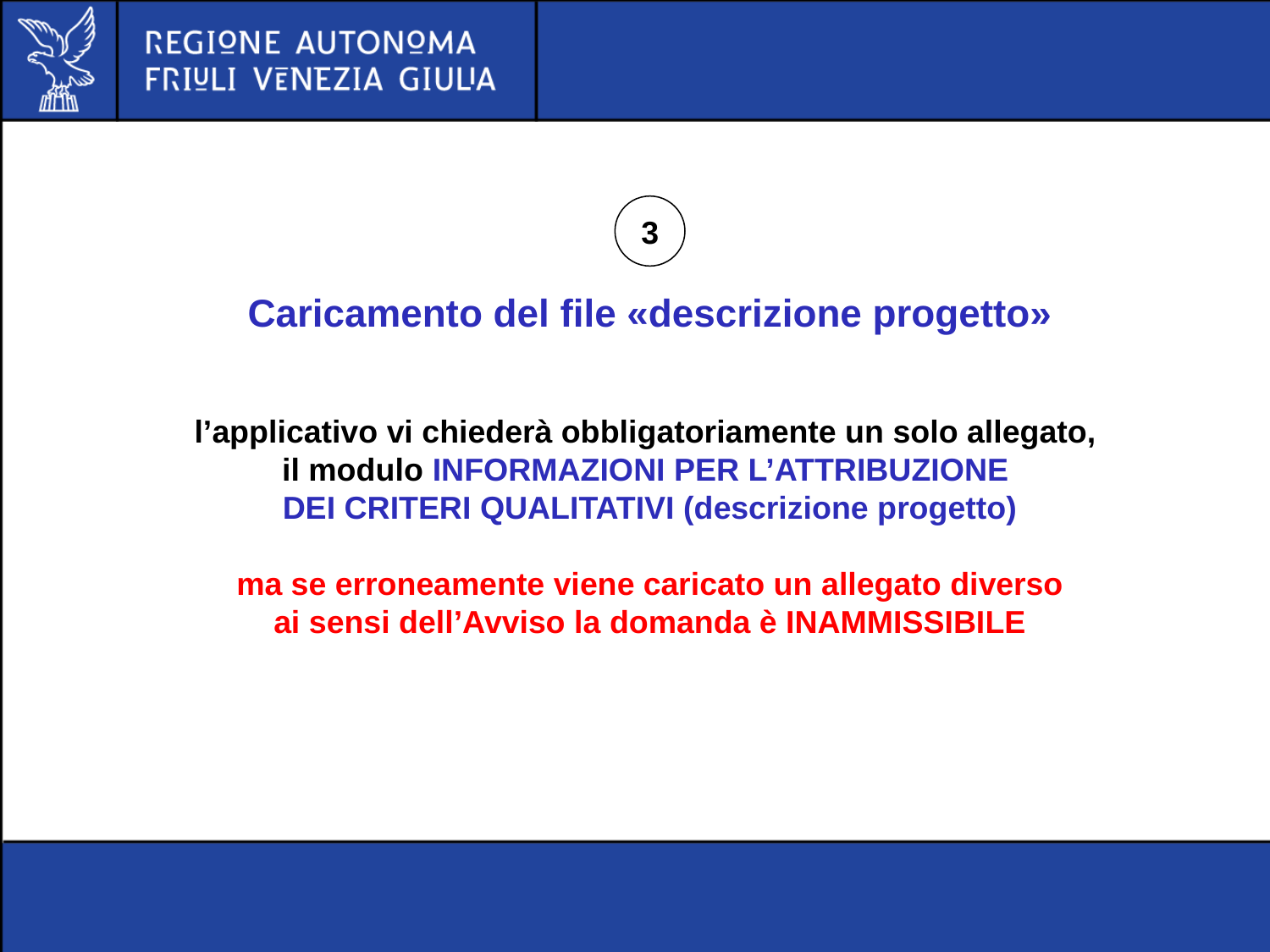

3

Caricamento del file «descrizione progetto»

l’applicativo vi chiederà obbligatoriamente un solo allegato,
il modulo INFORMAZIONI PER L’ATTRIBUZIONE
DEI CRITERI QUALITATIVI (descrizione progetto)

ma se erroneamente viene caricato un allegato diverso
ai sensi dell’Avviso la domanda è INAMMISSIBILE